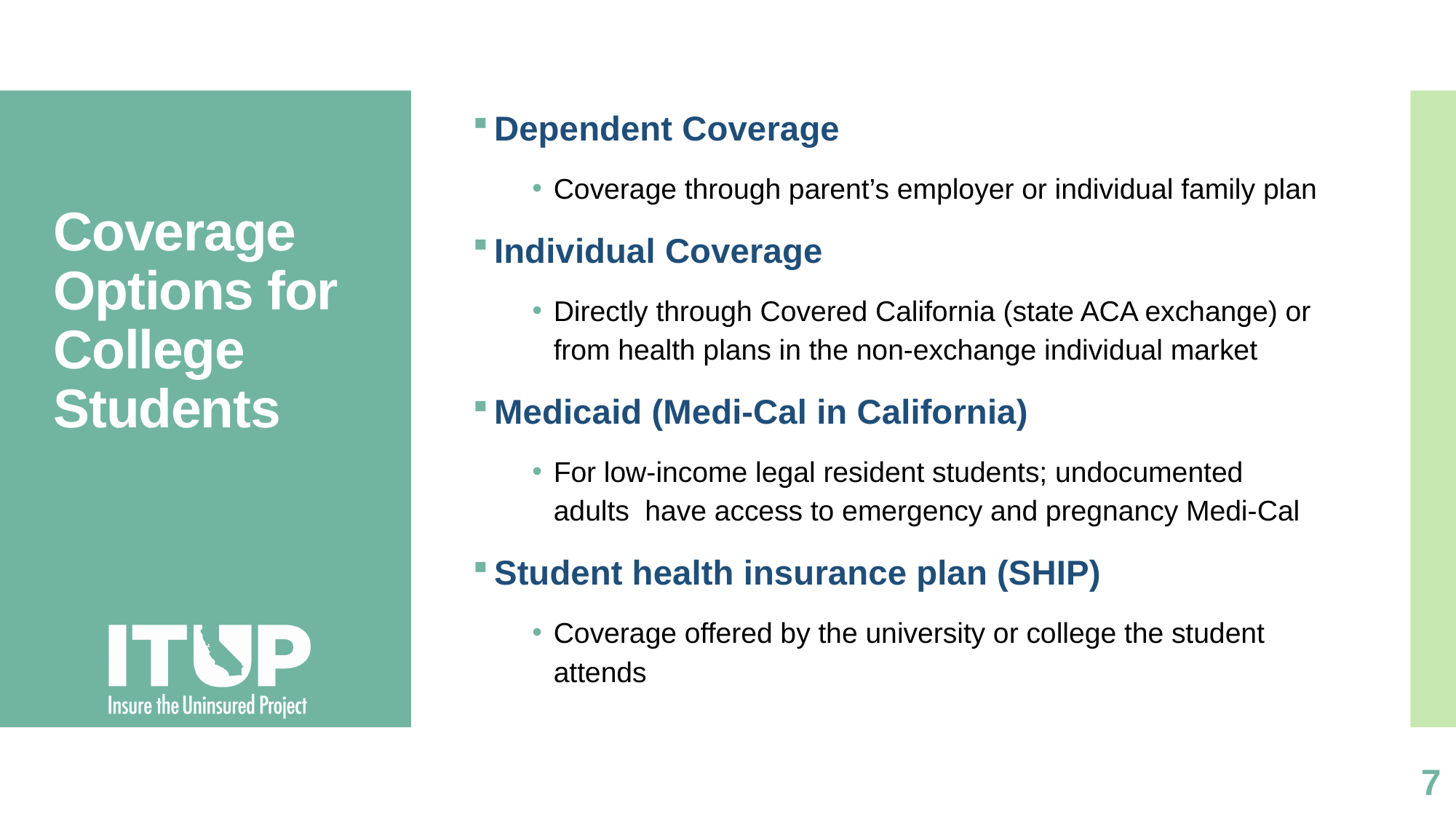

Dependent Coverage
Coverage through parent’s employer or individual family plan
Individual Coverage
Directly through Covered California (state ACA exchange) or from health plans in the non-exchange individual market
Medicaid (Medi-Cal in California)
For low-income legal resident students; undocumented adults  have access to emergency and pregnancy Medi-Cal
Student health insurance plan (SHIP)
Coverage offered by the university or college the student attends
# Coverage Options for College Students
7